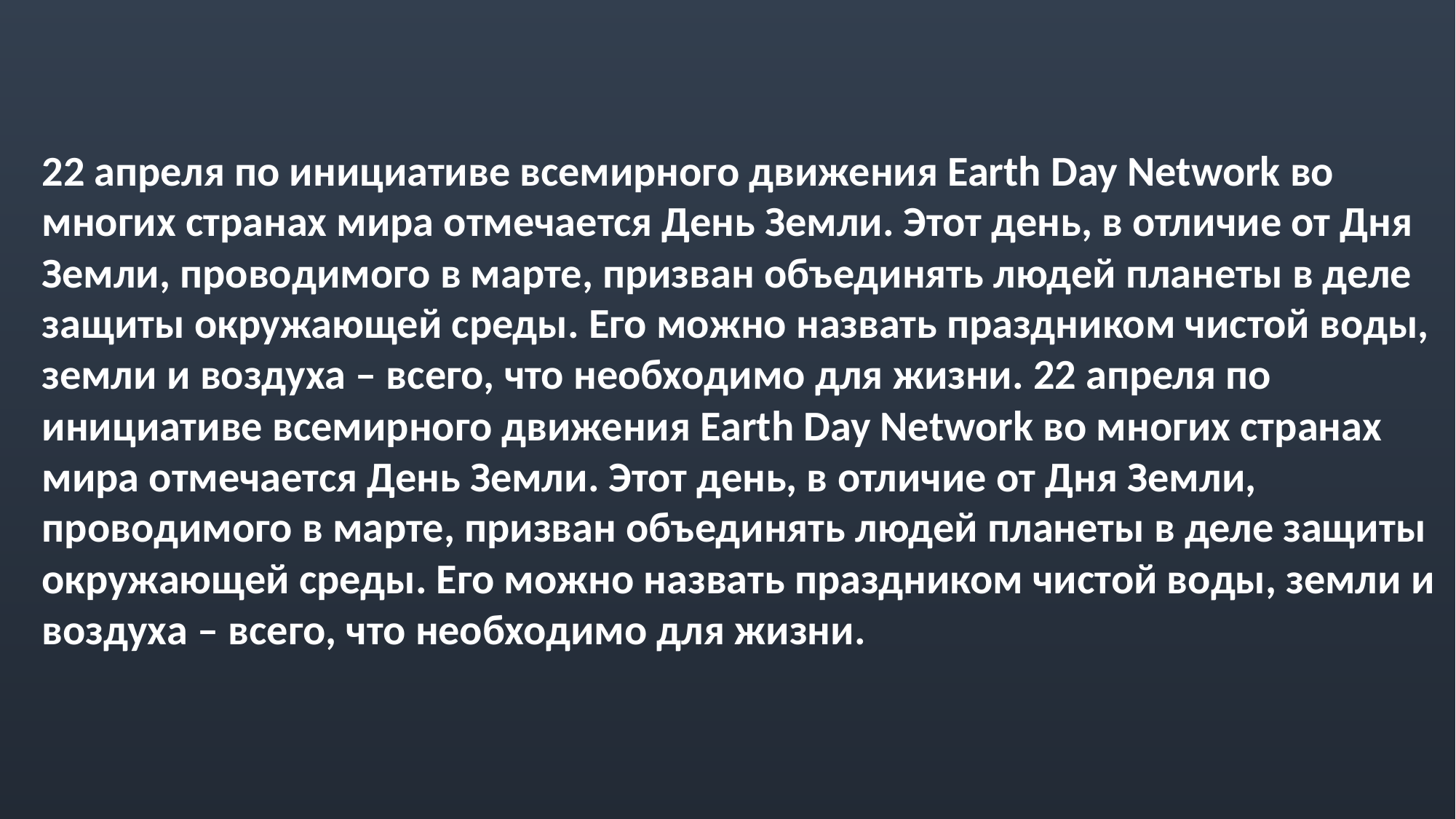

22 апреля по инициативе всемирного движения Earth Day Network во многих странах мира отмечается День Земли. Этот день, в отличие от Дня Земли, проводимого в марте, призван объединять людей планеты в деле защиты окружающей среды. Его можно назвать праздником чистой воды, земли и воздуха – всего, что необходимо для жизни. 22 апреля по инициативе всемирного движения Earth Day Network во многих странах мира отмечается День Земли. Этот день, в отличие от Дня Земли, проводимого в марте, призван объединять людей планеты в деле защиты окружающей среды. Его можно назвать праздником чистой воды, земли и воздуха – всего, что необходимо для жизни.